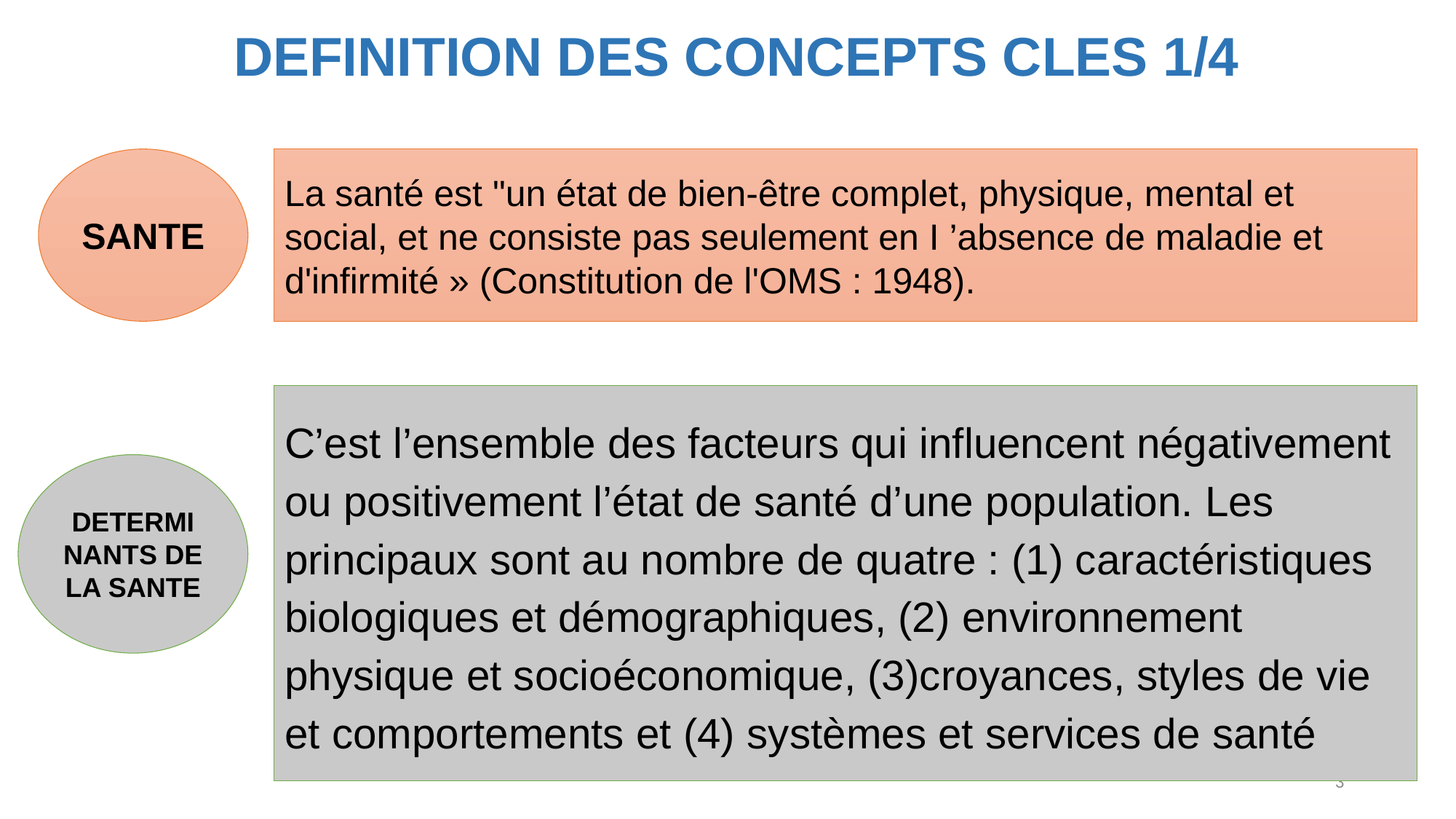

# DEFINITION DES CONCEPTS CLES 1/4
SANTE
La santé est "un état de bien-être complet, physique, mental et social, et ne consiste pas seulement en I ’absence de maladie et d'infirmité » (Constitution de l'OMS : 1948).
C’est l’ensemble des facteurs qui influencent négativement ou positivement l’état de santé d’une population. Les principaux sont au nombre de quatre : (1) caractéristiques biologiques et démographiques, (2) environnement physique et socioéconomique, (3)croyances, styles de vie et comportements et (4) systèmes et services de santé
DETERMI NANTS DE LA SANTE
3